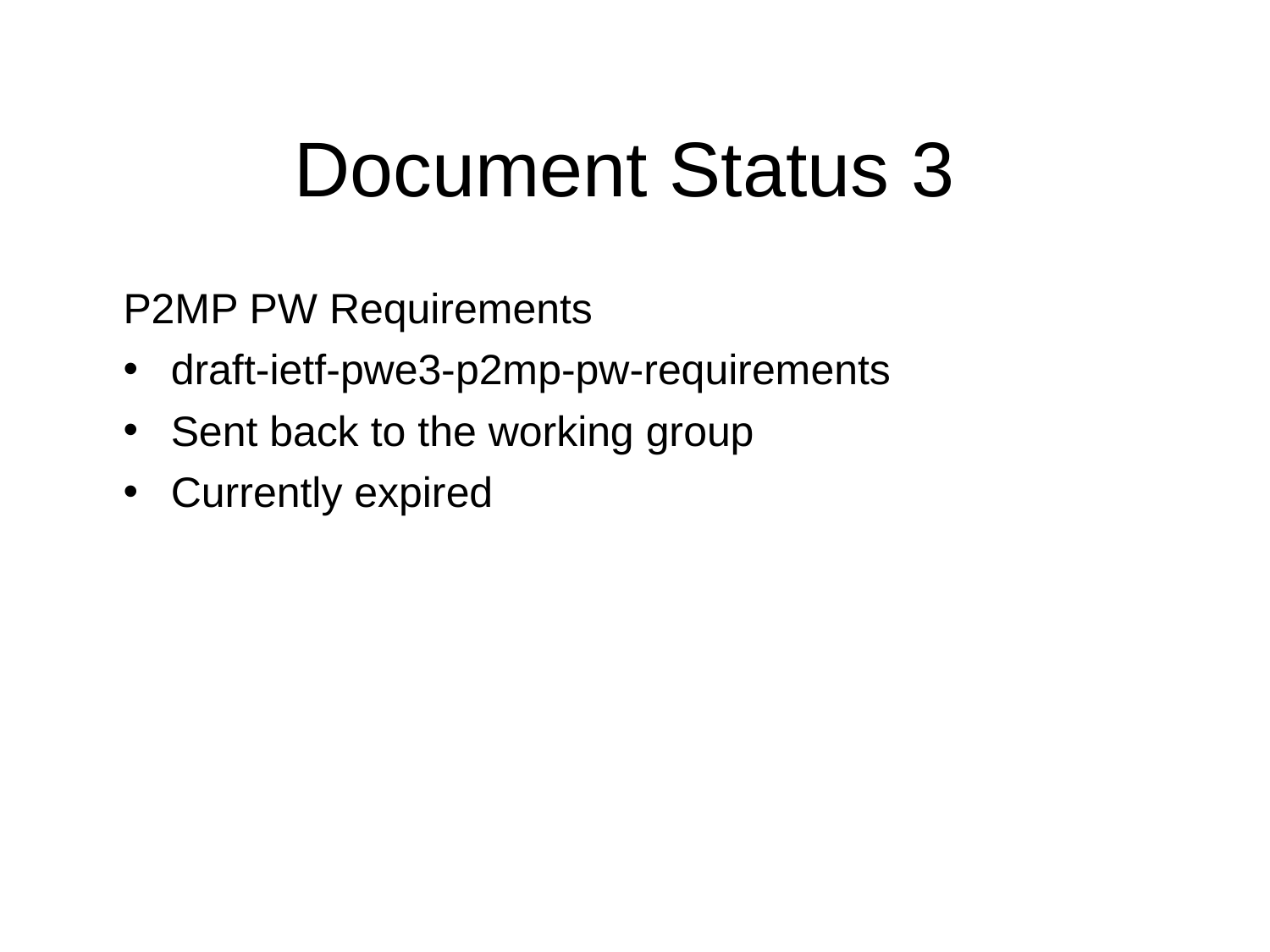

Document Status 3
P2MP PW Requirements
draft-ietf-pwe3-p2mp-pw-requirements
Sent back to the working group
Currently expired